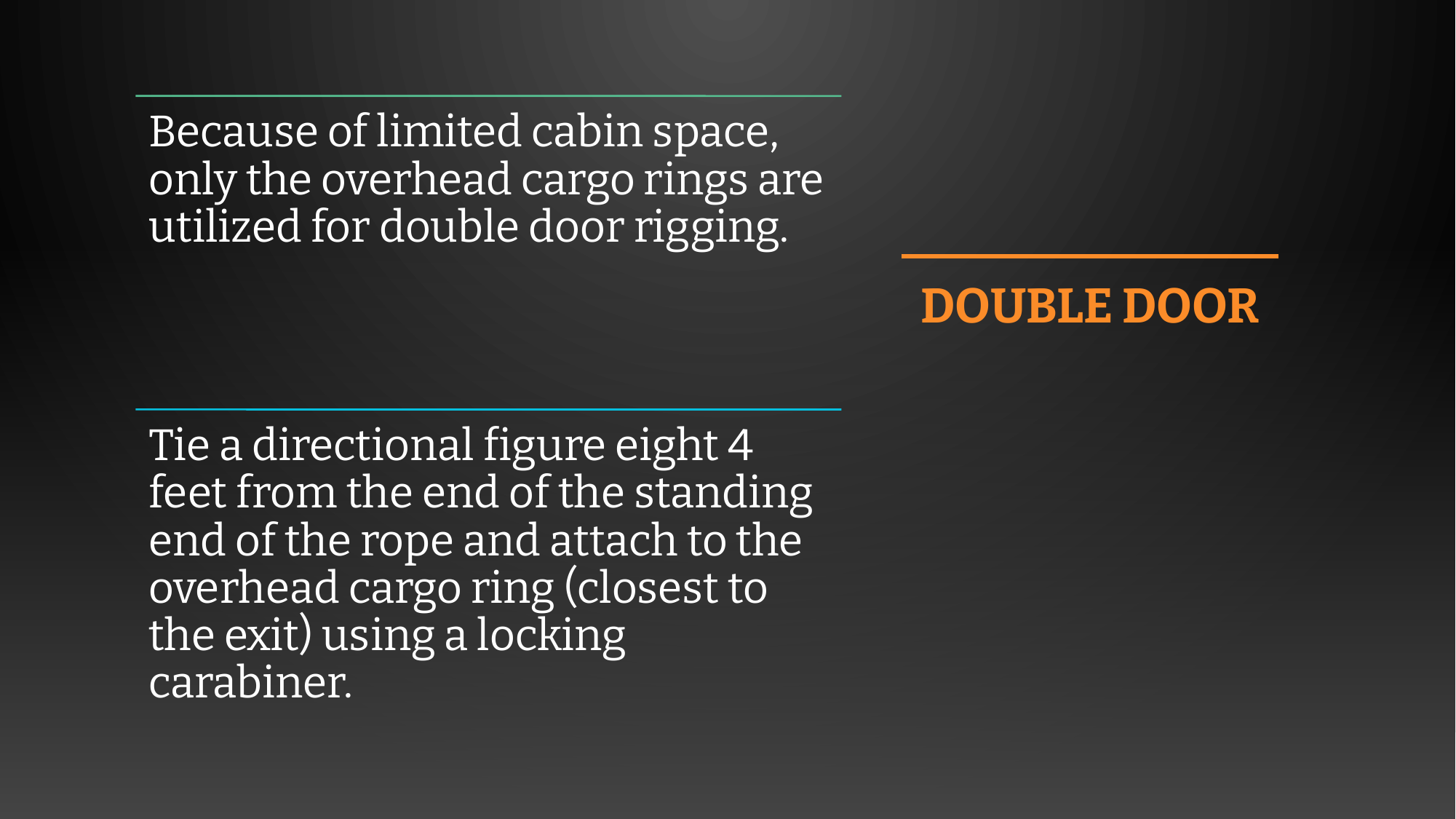

Because of limited cabin space, only the overhead cargo rings are utilized for double door rigging.
Tie a directional figure eight 4 feet from the end of the standing end of the rope and attach to the overhead cargo ring (closest to the exit) using a locking carabiner.

# Double Door